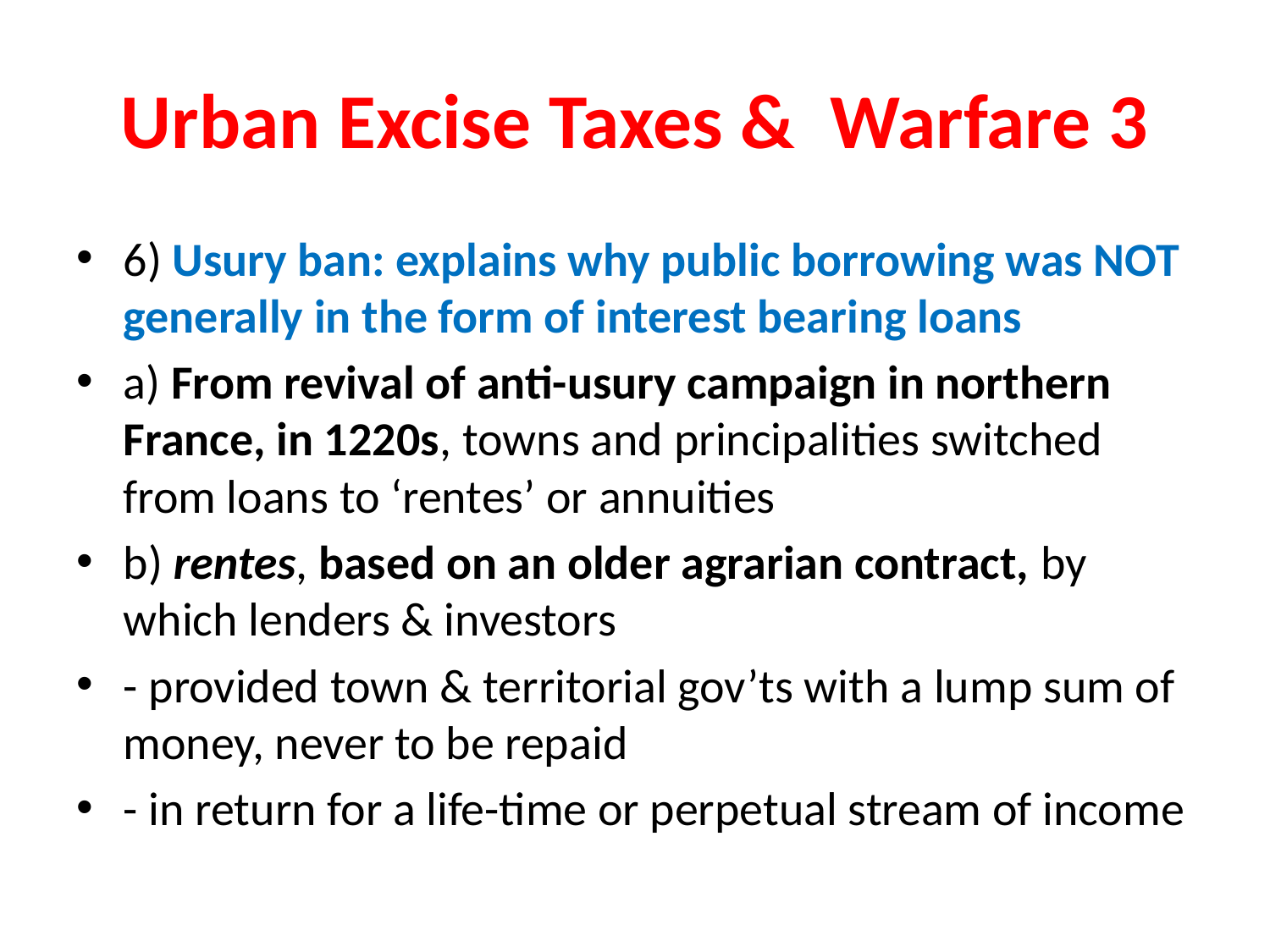

# Urban Excise Taxes &  Warfare 3
6) Usury ban: explains why public borrowing was NOT generally in the form of interest bearing loans
a) From revival of anti-usury campaign in northern France, in 1220s, towns and principalities switched from loans to ‘rentes’ or annuities
b) rentes, based on an older agrarian contract, by which lenders & investors
- provided town & territorial gov’ts with a lump sum of money, never to be repaid
- in return for a life-time or perpetual stream of income